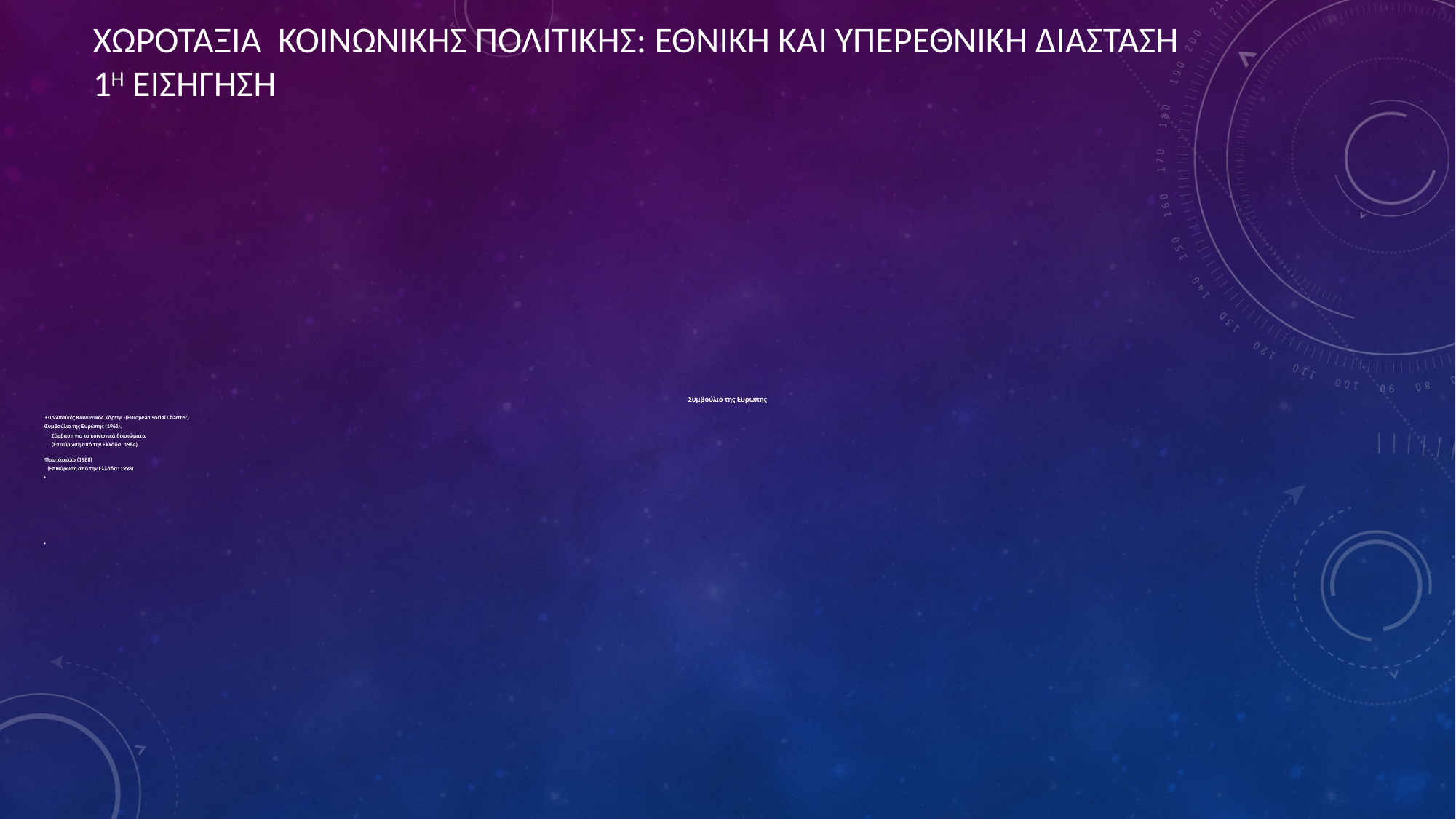

# ΧΩΡΟΤΑΞΙΑ  ΚΟΙΝΩΝΙΚΗΣ ΠΟΛΙΤΙΚΗΣ: ΕΘΝΙΚΗ ΚΑΙ ΥΠΕΡΕΘΝΙΚΗ ΔΙΑΣΤΑΣΗ 1η ΕΙΣΗΓΗΣΗ

Συμβούλιο της Ευρώπης

 Ευρωπαϊκός Κοινωνικός Χάρτης -(European Social Chartter)
 Συμβούλιο της Ευρώπης (1961).
      Σύμβαση για τα κοινωνικά δικαιώματα
      (Επικύρωση από την Ελλάδα: 1984)

 Πρωτόκολλο (1988)
   (Επικύρωση από την Ελλάδα: 1998)